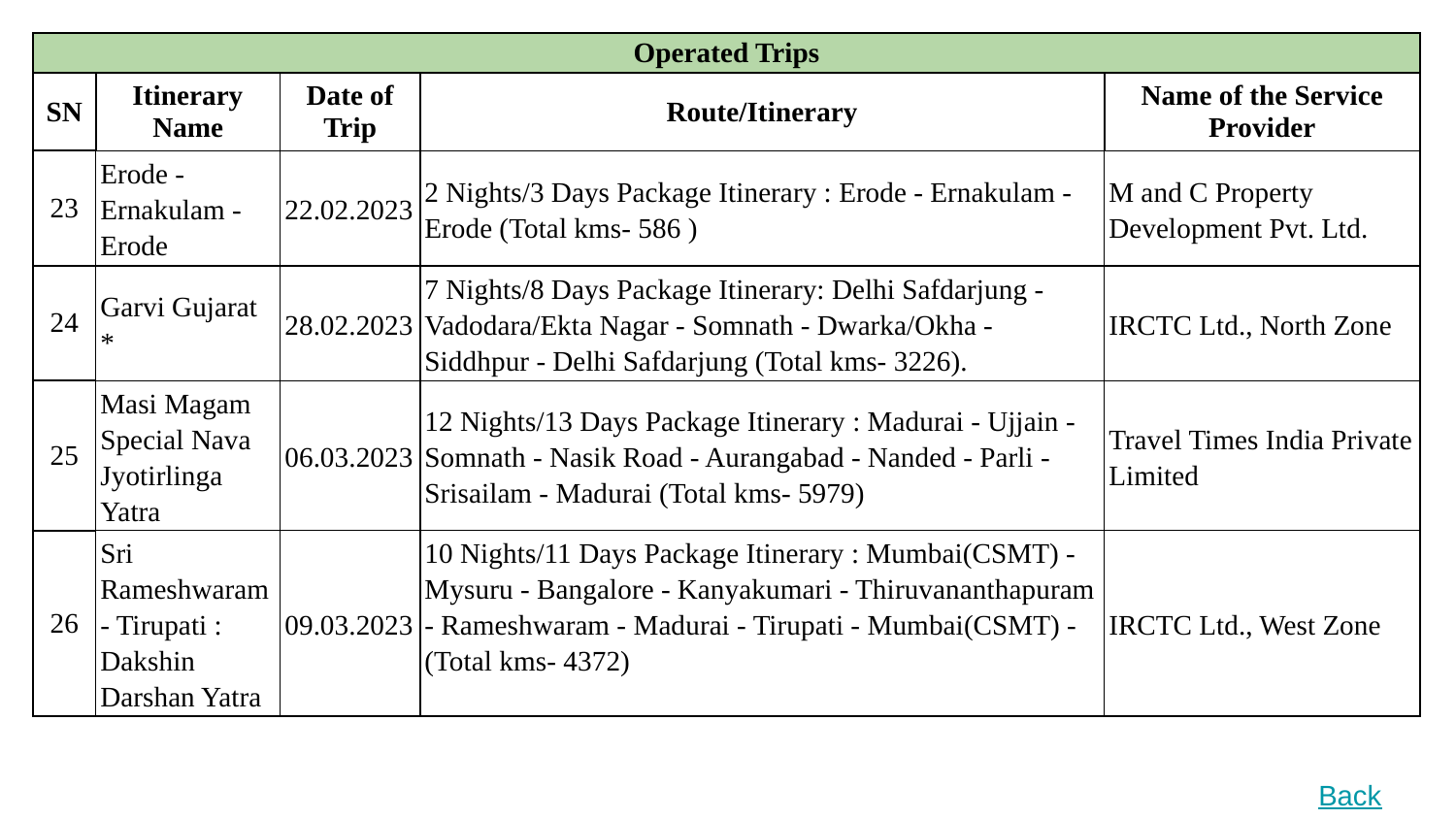

| Operated Trips |  |  |  |  |
| --- | --- | --- | --- | --- |
| SN | Itinerary Name | Date of Trip | Route/Itinerary | Name of the Service Provider |
| 23 | Erode - Ernakulam - Erode | 22.02.2023 | 2 Nights/3 Days Package Itinerary : Erode - Ernakulam - Erode (Total kms- 586 ) | M and C Property Development Pvt. Ltd. |
| 24 | Garvi Gujarat \* | 28.02.2023 | 7 Nights/8 Days Package Itinerary: Delhi Safdarjung - Vadodara/Ekta Nagar - Somnath - Dwarka/Okha - Siddhpur - Delhi Safdarjung (Total kms- 3226). | IRCTC Ltd., North Zone |
| 25 | Masi Magam Special Nava Jyotirlinga Yatra | 06.03.2023 | 12 Nights/13 Days Package Itinerary : Madurai - Ujjain - Somnath - Nasik Road - Aurangabad - Nanded - Parli - Srisailam - Madurai (Total kms- 5979) | Travel Times India Private Limited |
| 26 | Sri Rameshwaram - Tirupati : Dakshin Darshan Yatra | 09.03.2023 | 10 Nights/11 Days Package Itinerary : Mumbai(CSMT) - Mysuru - Bangalore - Kanyakumari - Thiruvananthapuram - Rameshwaram - Madurai - Tirupati - Mumbai(CSMT) - (Total kms- 4372) | IRCTC Ltd., West Zone |
Back